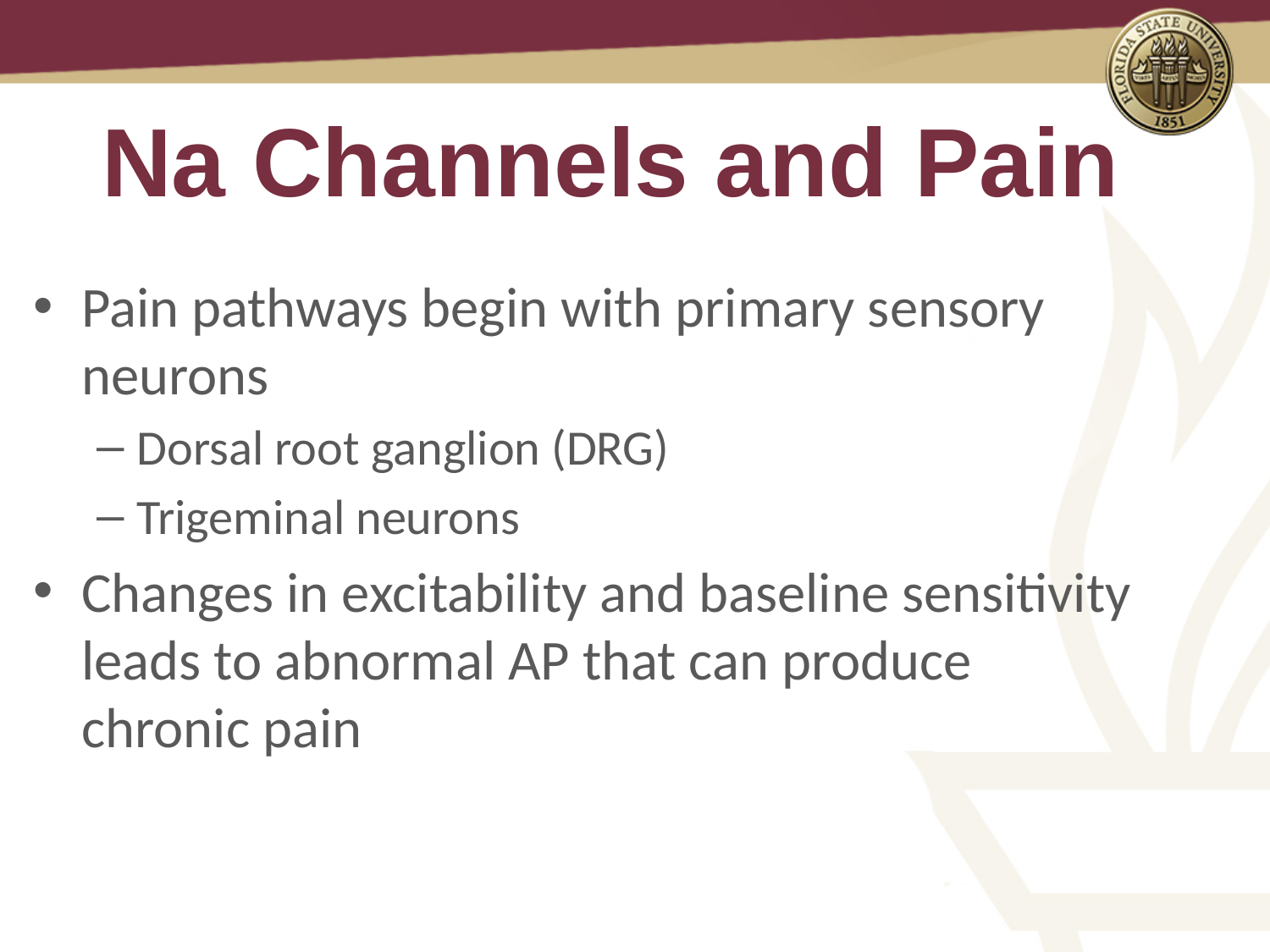

# Na Channels and Pain
Pain pathways begin with primary sensory neurons
Dorsal root ganglion (DRG)
Trigeminal neurons
Changes in excitability and baseline sensitivity leads to abnormal AP that can produce chronic pain